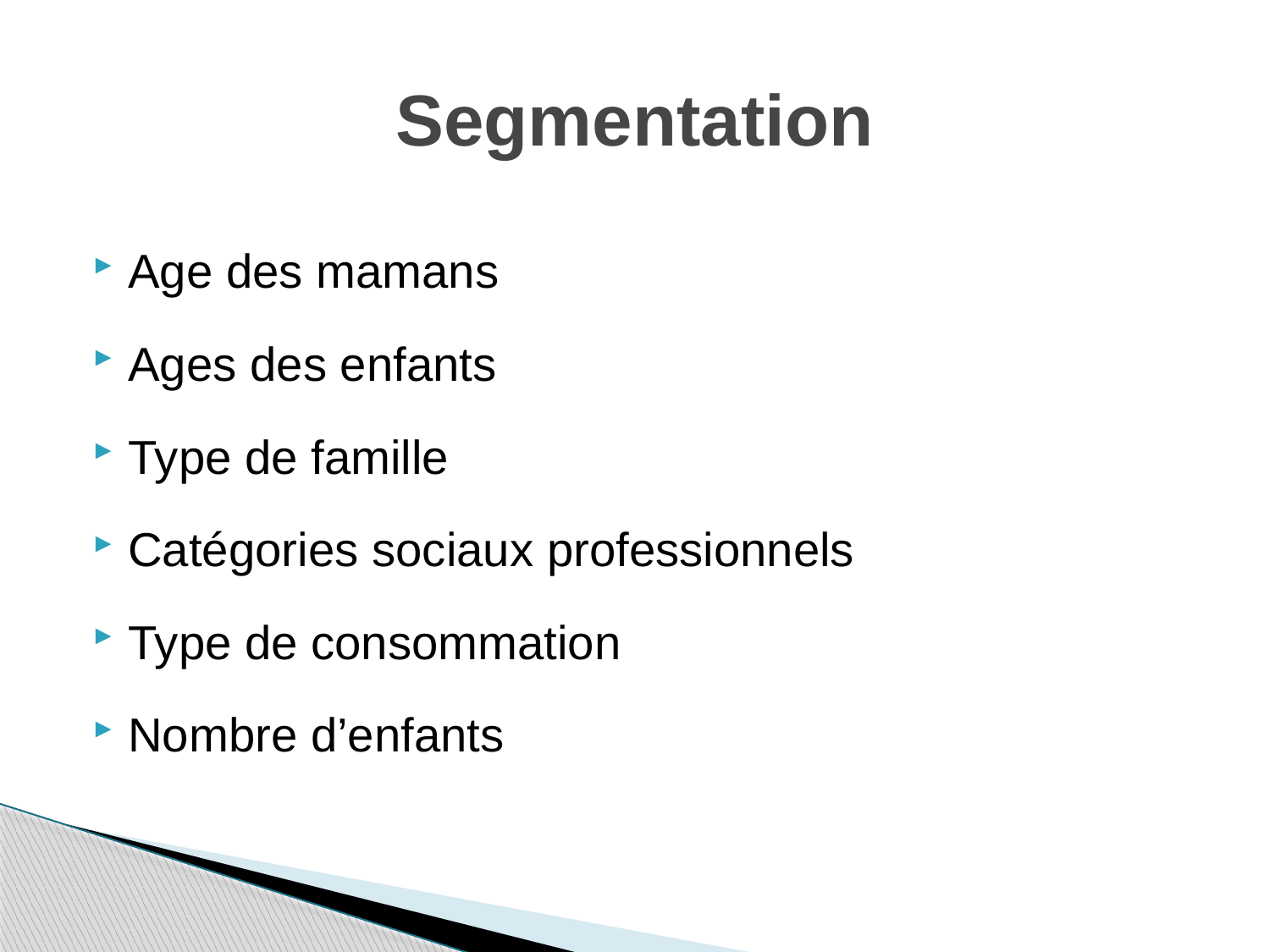

# Segmentation
Age des mamans
Ages des enfants
Type de famille
Catégories sociaux professionnels
Type de consommation
Nombre d’enfants